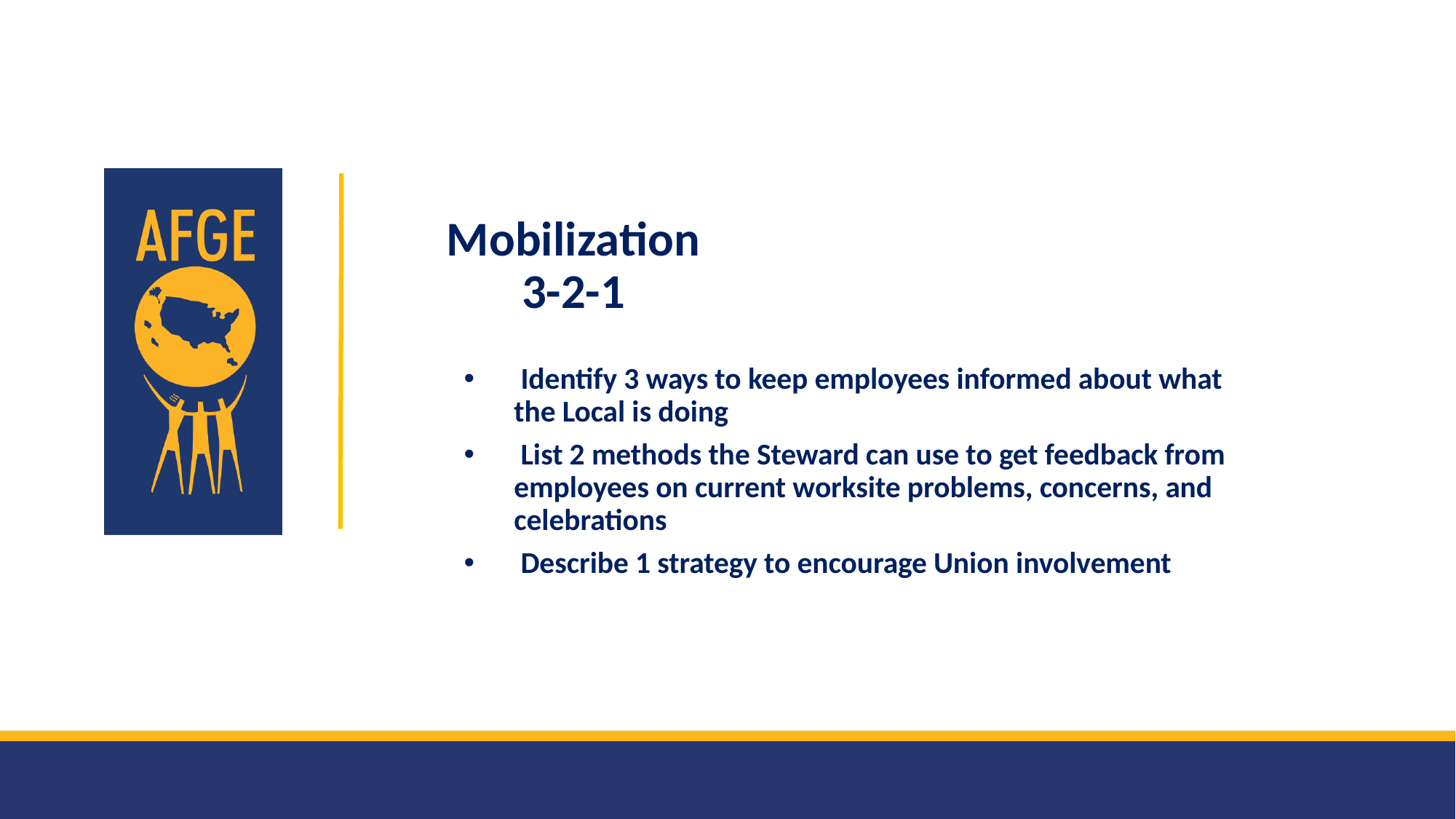

Mobilization
3-2-1
 Identify 3 ways to keep employees informed about what the Local is doing
 List 2 methods the Steward can use to get feedback from employees on current worksite problems, concerns, and celebrations
 Describe 1 strategy to encourage Union involvement